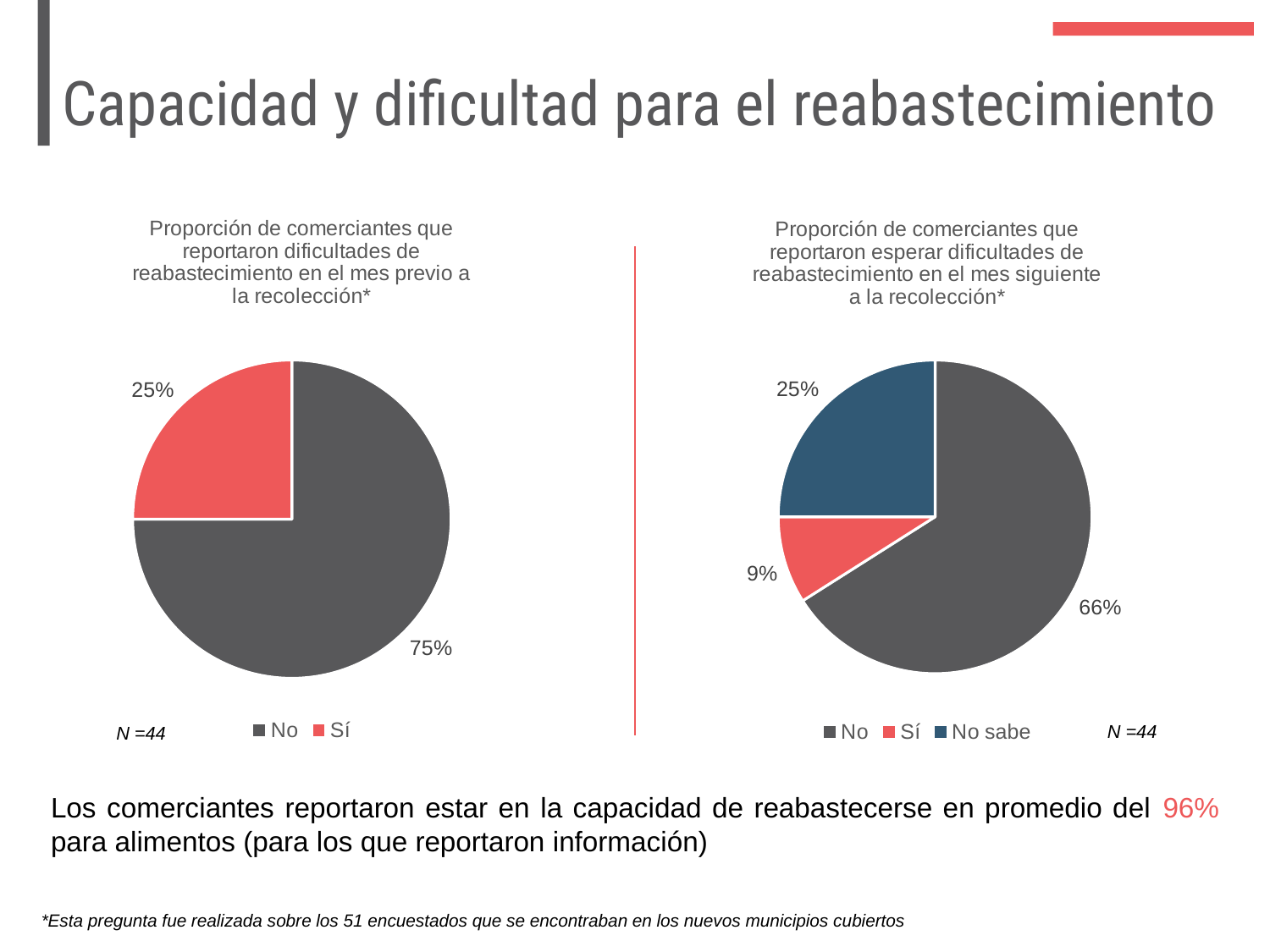

# Capacidad y dificultad para el reabastecimiento

### Chart: Proporción de comerciantes que reportaron dificultades de reabastecimiento en el mes previo a la recolección*

| Category | Columna1 |
|---|---|
| No | 0.75 |
| Sí | 0.25 |

### Chart: Proporción de comerciantes que reportaron esperar dificultades de reabastecimiento en el mes siguiente a la recolección*

| Category | Ventas |
|---|---|
| No | 0.66 |
| Sí | 0.09 |
| No sabe | 0.25 |
N =44
N =44
Los comerciantes reportaron estar en la capacidad de reabastecerse en promedio del 96% para alimentos (para los que reportaron información)
*Esta pregunta fue realizada sobre los 51 encuestados que se encontraban en los nuevos municipios cubiertos